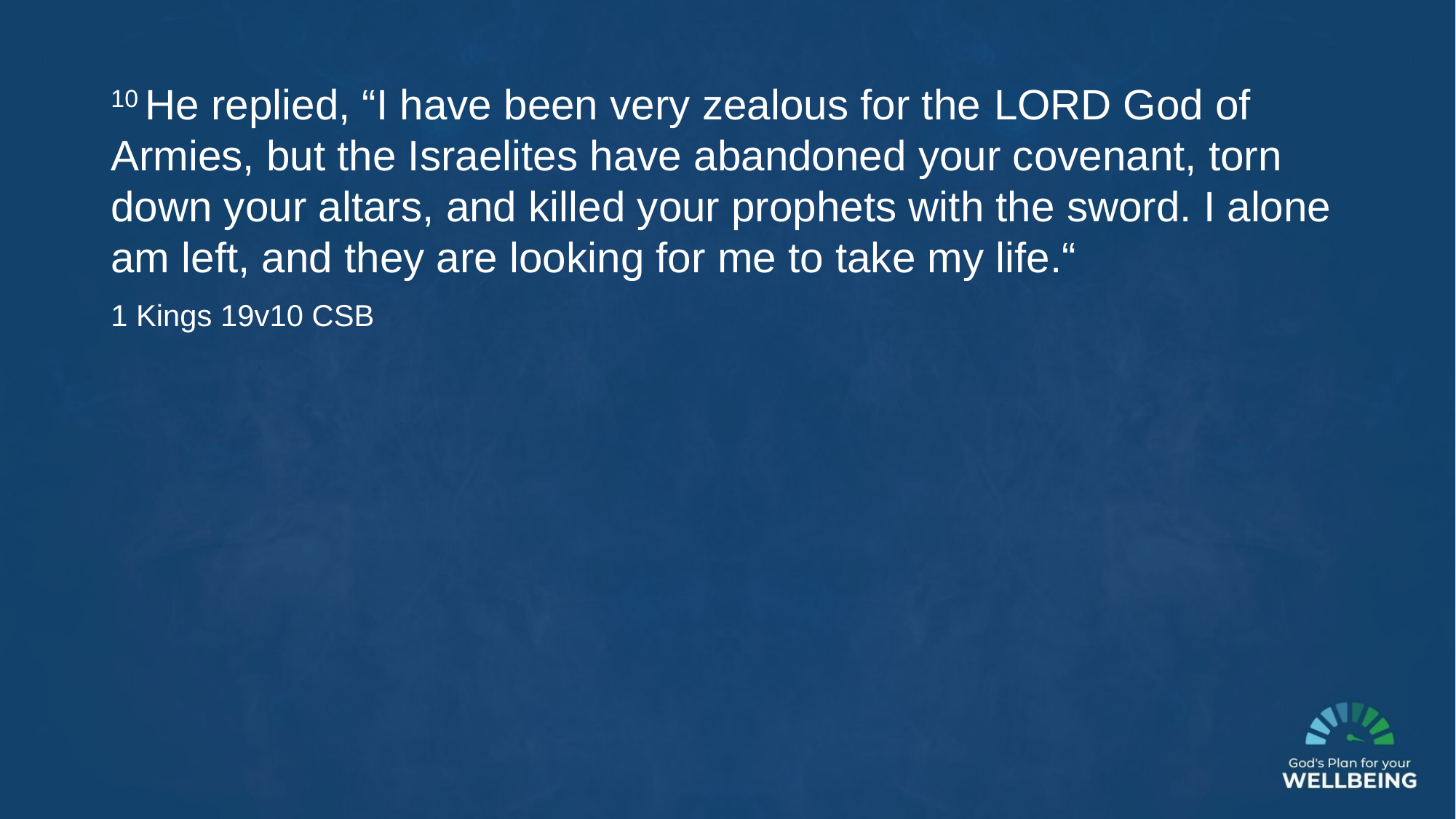

10 He replied, “I have been very zealous for the Lord God of Armies, but the Israelites have abandoned your covenant, torn down your altars, and killed your prophets with the sword. I alone am left, and they are looking for me to take my life.“
1 Kings 19v10 CSB